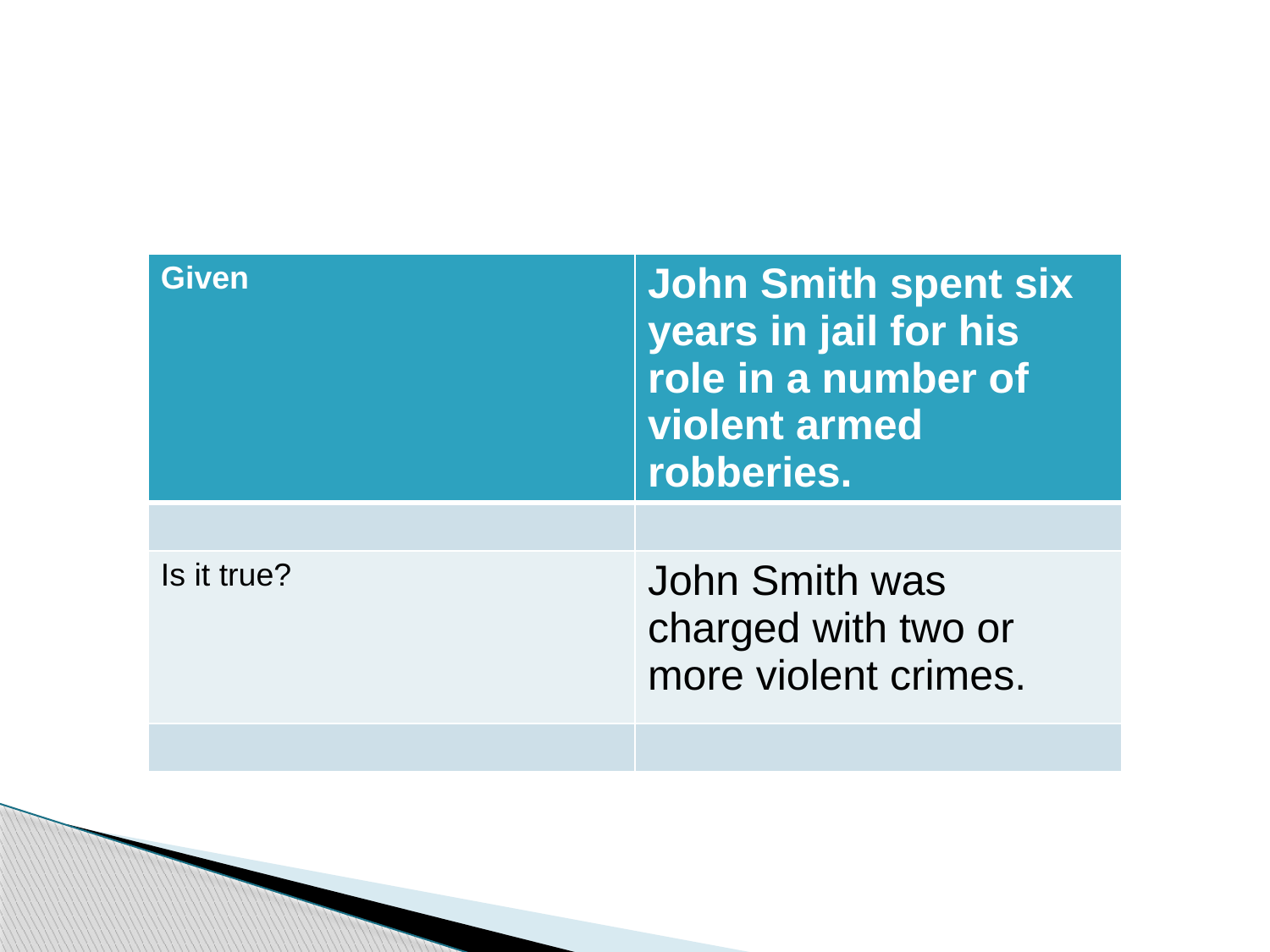

| Given | John Smith spent six years in jail for his role in a number of violent armed robberies. |
| --- | --- |
|  |  |
| Is it true? | John Smith was charged with two or more violent crimes. |
|  |  |